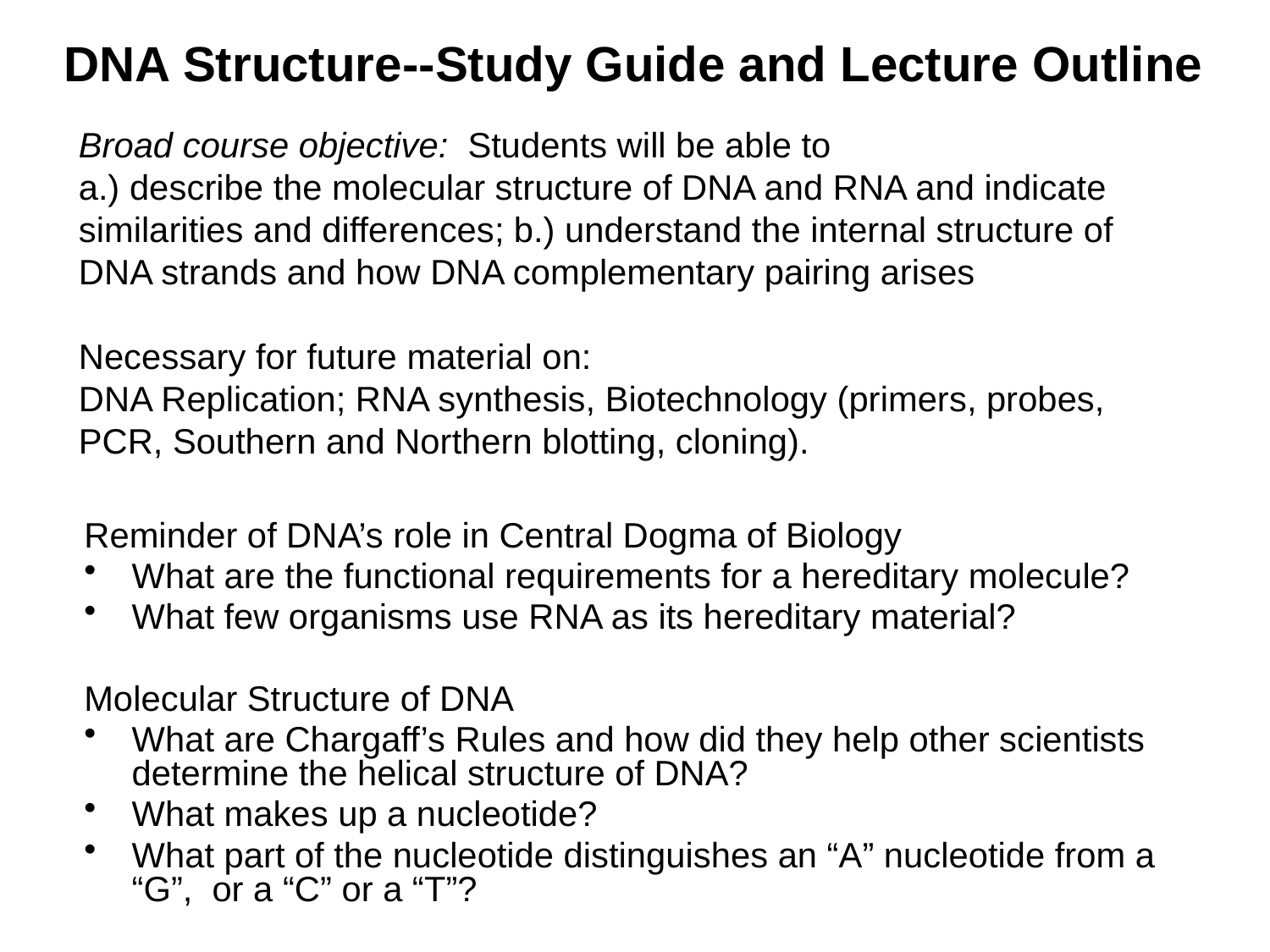

# DNA Structure--Study Guide and Lecture Outline
Broad course objective:  Students will be able to
a.) describe the molecular structure of DNA and RNA and indicate similarities and differences; b.) understand the internal structure of DNA strands and how DNA complementary pairing arises

Necessary for future material on:
DNA Replication; RNA synthesis, Biotechnology (primers, probes, PCR, Southern and Northern blotting, cloning).
Reminder of DNA’s role in Central Dogma of Biology
What are the functional requirements for a hereditary molecule?
What few organisms use RNA as its hereditary material?

Molecular Structure of DNA
What are Chargaff’s Rules and how did they help other scientists determine the helical structure of DNA?
What makes up a nucleotide?
What part of the nucleotide distinguishes an “A” nucleotide from a “G”,  or a “C” or a “T”?